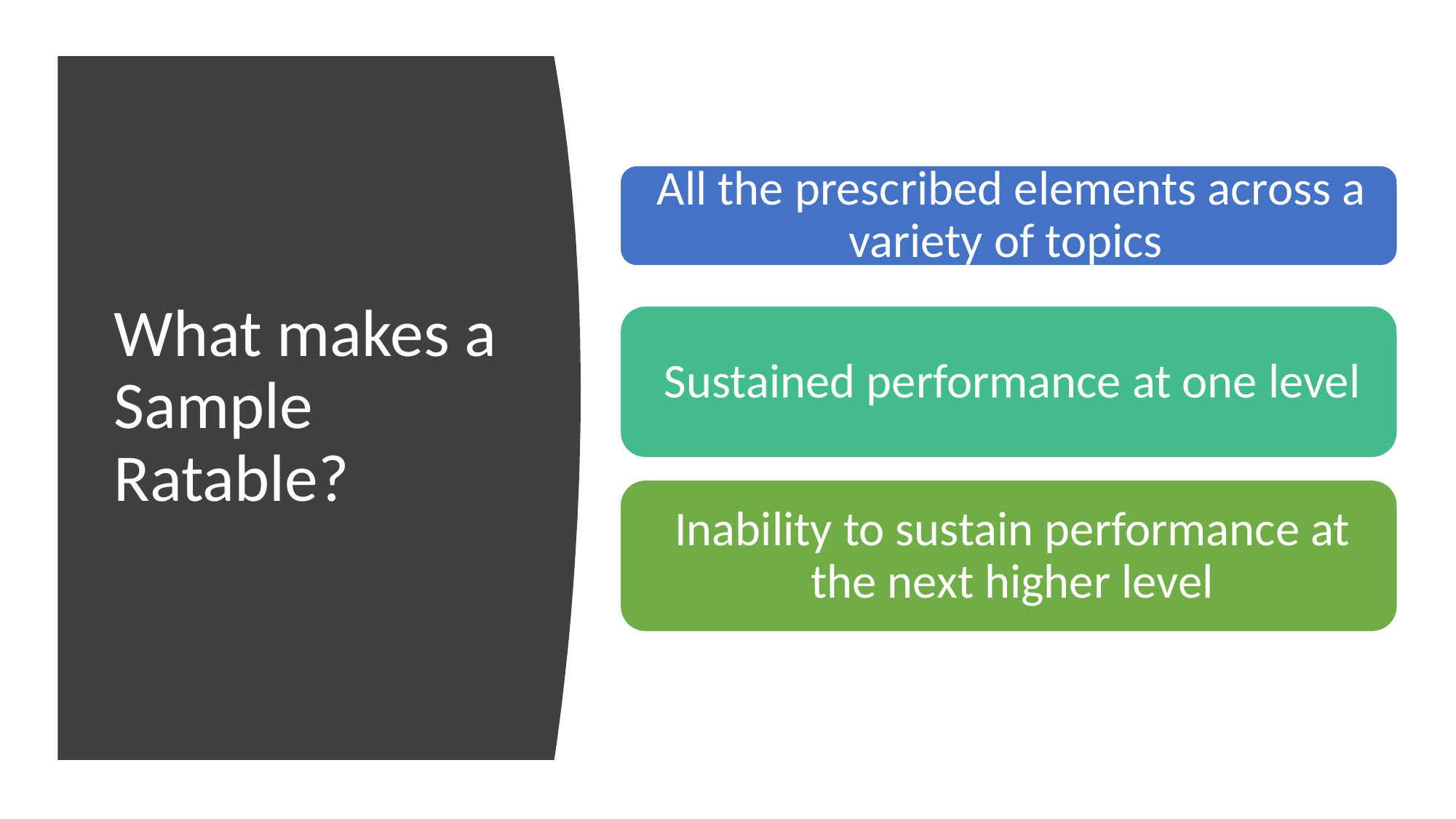

All the prescribed elements across a variety of topics
Sustained performance at one level
Inability to sustain performance at the next higher level

# What makes a Sample Ratable?